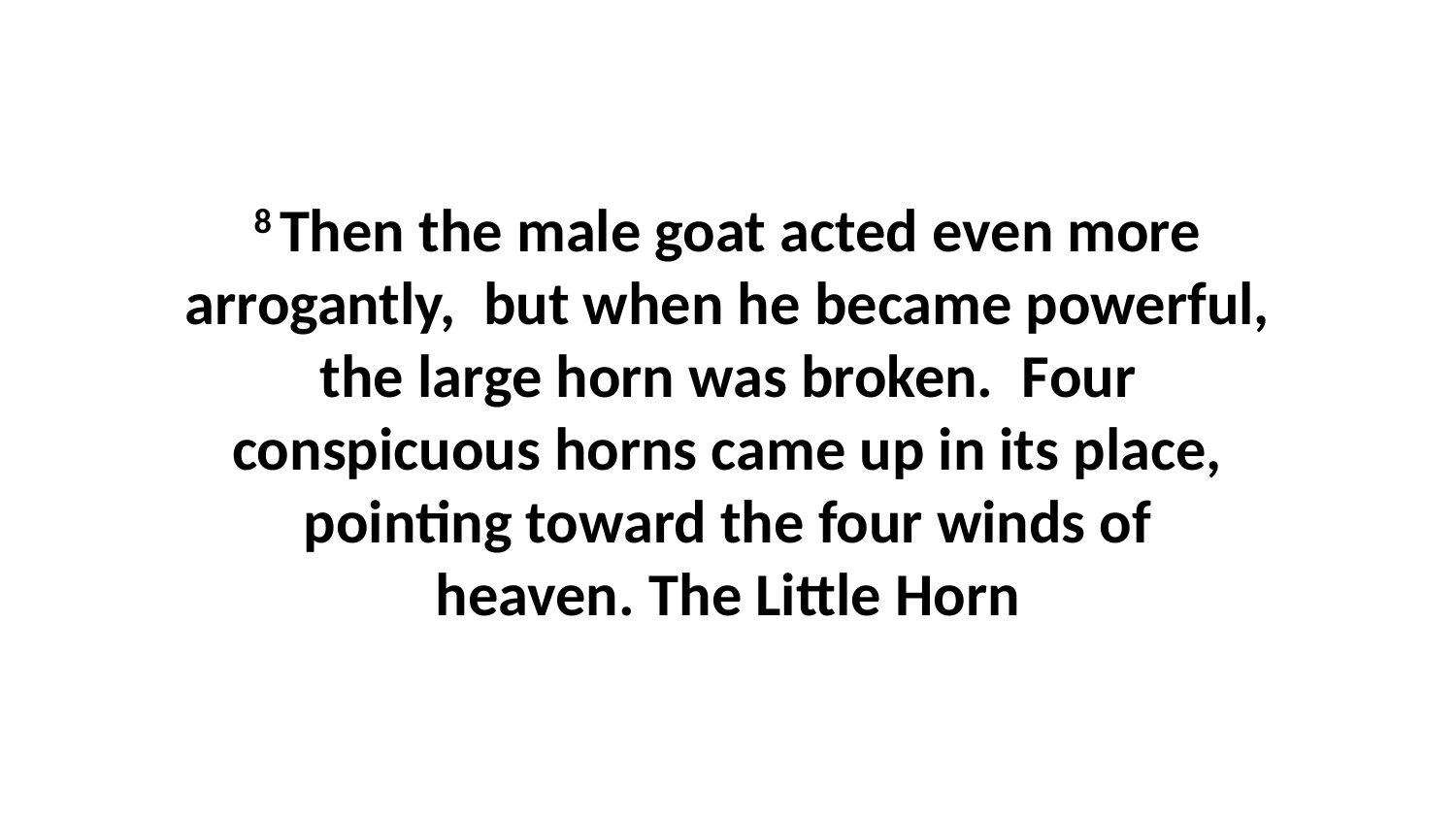

8 Then the male goat acted even more arrogantly,  but when he became powerful, the large horn was broken.  Four conspicuous horns came up in its place, pointing toward the four winds of heaven. The Little Horn